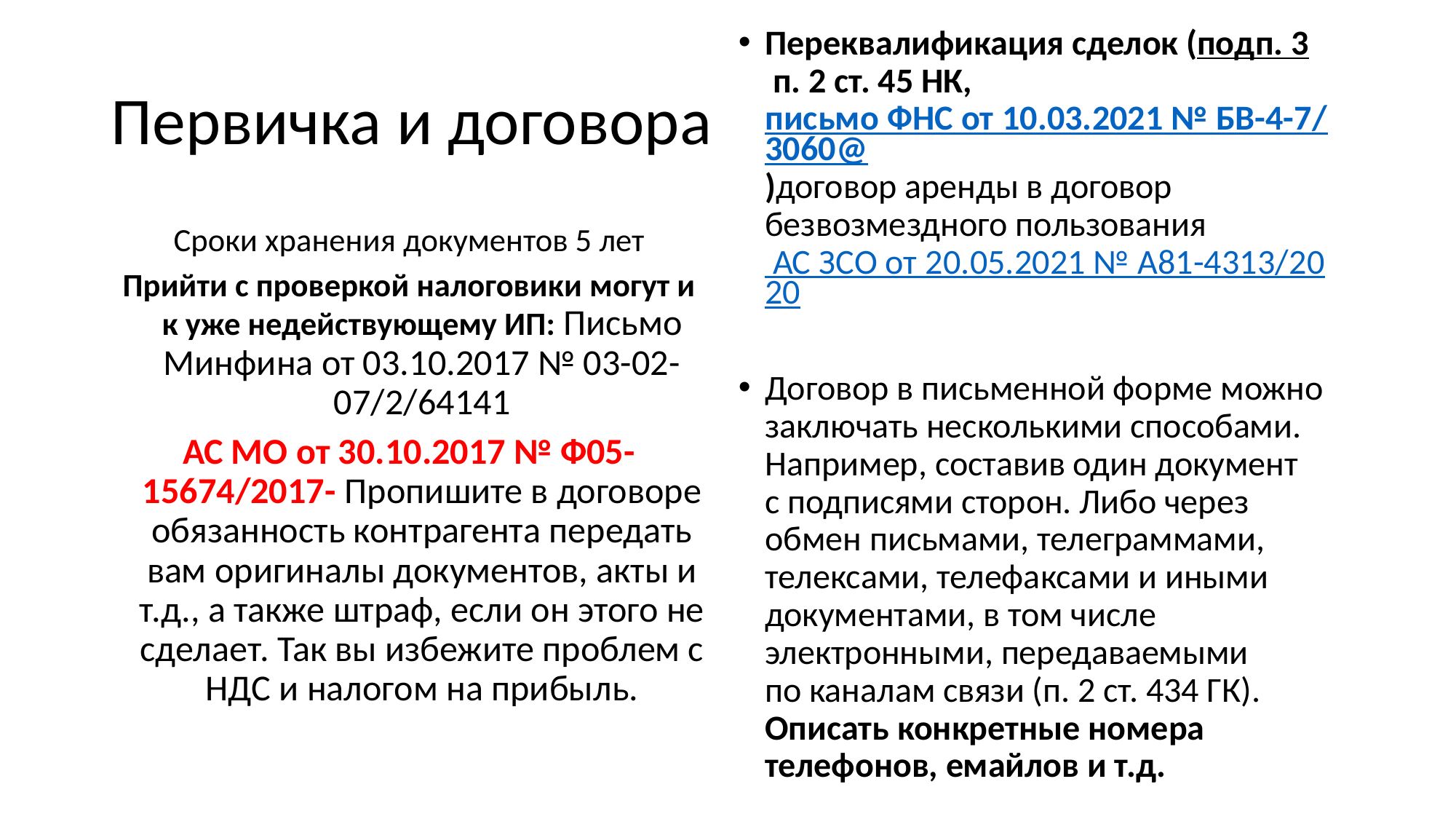

Переквалификация сделок (подп. 3 п. 2 ст. 45 НК, письмо ФНС от 10.03.2021 № БВ-4-7/3060@)договор аренды в договор безвозмездного пользования  АС ЗСО от 20.05.2021 № А81-4313/2020

Договор в письменной форме можно заключать несколькими способами. Например, составив один документ с подписями сторон. Либо через обмен письмами, телеграммами, телексами, телефаксами и иными документами, в том числе электронными, передаваемыми по каналам связи (п. 2 ст. 434 ГК). Описать конкретные номера телефонов, емайлов и т.д.

# Первичка и договора
Сроки хранения документов 5 лет
Прийти с проверкой налоговики могут и к уже недействующему ИП: Письмо Минфина от 03.10.2017 № 03-02-07/2/64141
АС МО от 30.10.2017 № Ф05-15674/2017- Пропишите в договоре обязанность контрагента передать вам оригиналы документов, акты и т.д., а также штраф, если он этого не сделает. Так вы избежите проблем с НДС и налогом на прибыль.